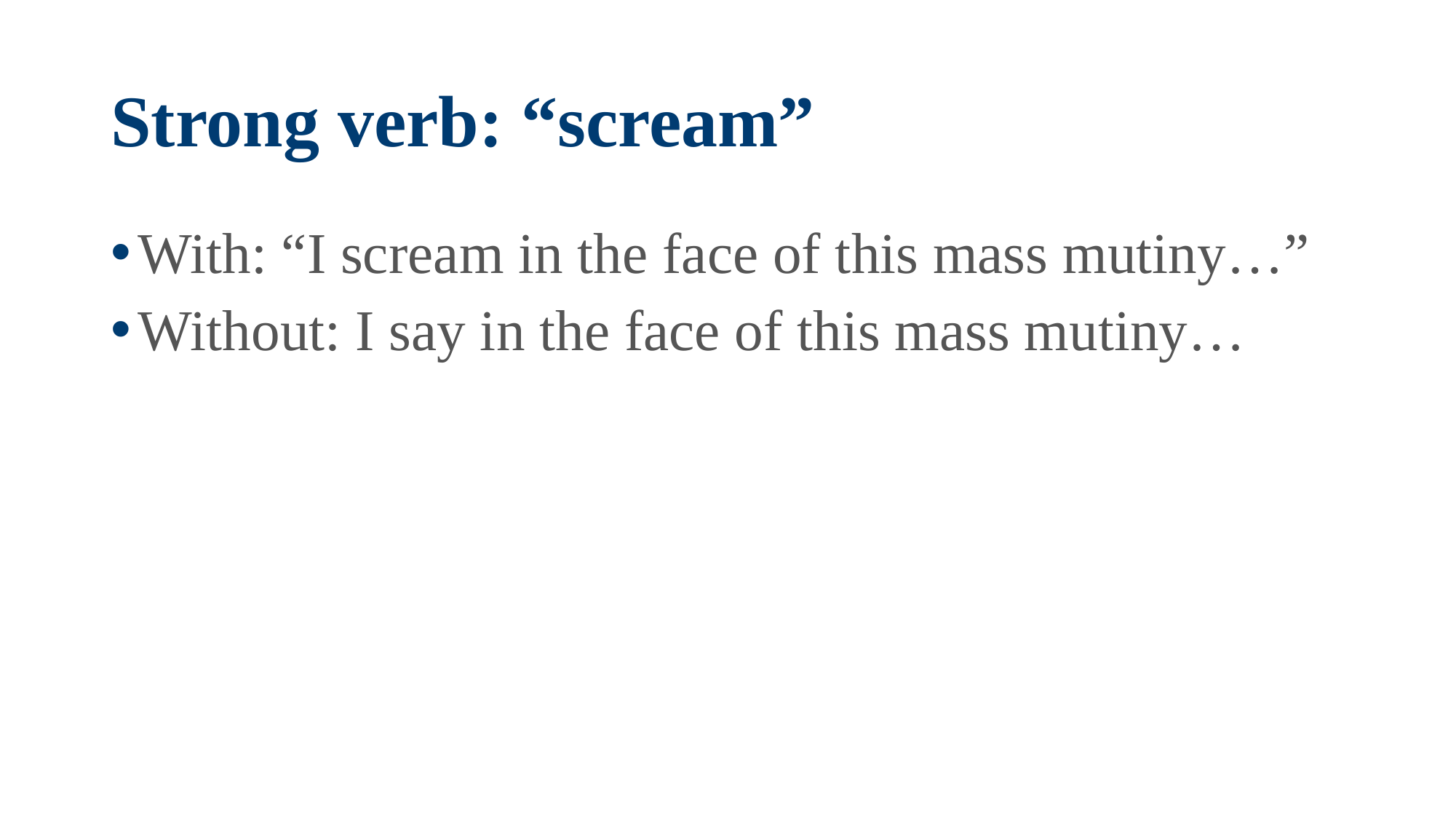

# Strong verb: “scream”
With: “I scream in the face of this mass mutiny…”
Without: I say in the face of this mass mutiny…